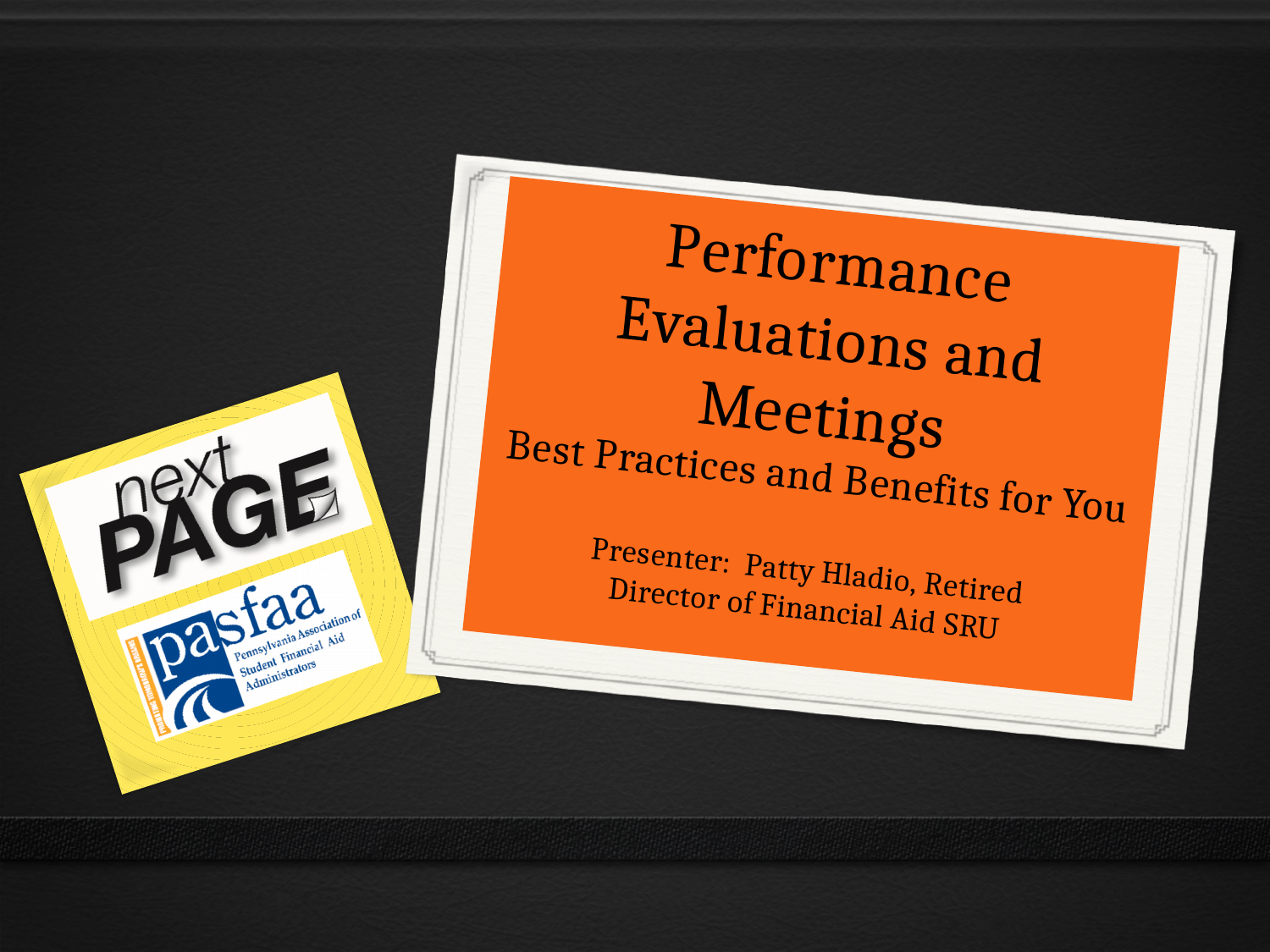

# Performance Evaluations and Meetings Best Practices and Benefits for You Presenter:  Patty Hladio, Retired Director of Financial Aid SRU